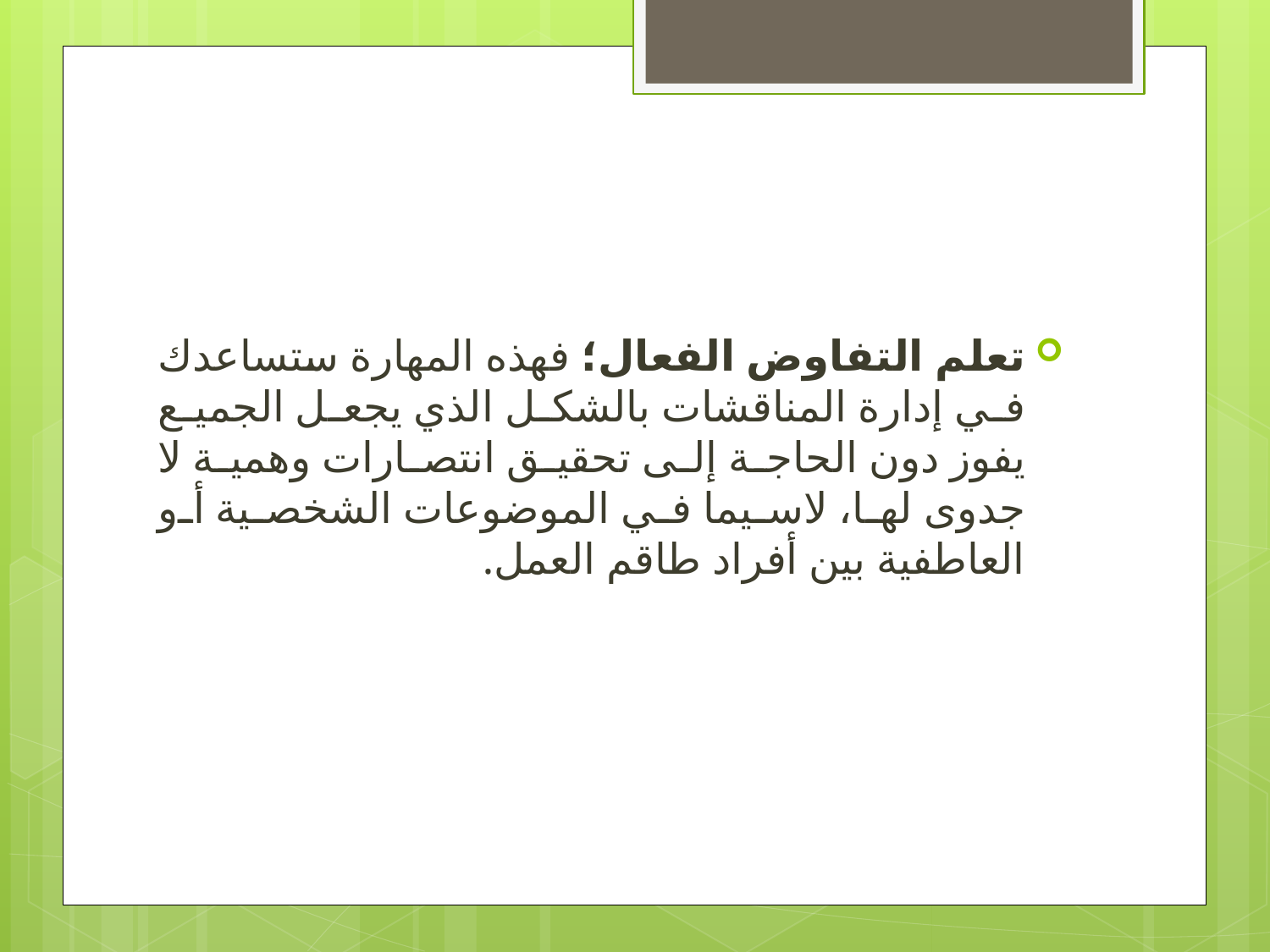

#
تعلم التفاوض الفعال؛ فهذه المهارة ستساعدك في إدارة المناقشات بالشكل الذي يجعل الجميع يفوز دون الحاجة إلى تحقيق انتصارات وهمية لا جدوى لها، لاسيما في الموضوعات الشخصية أو العاطفية بين أفراد طاقم العمل.